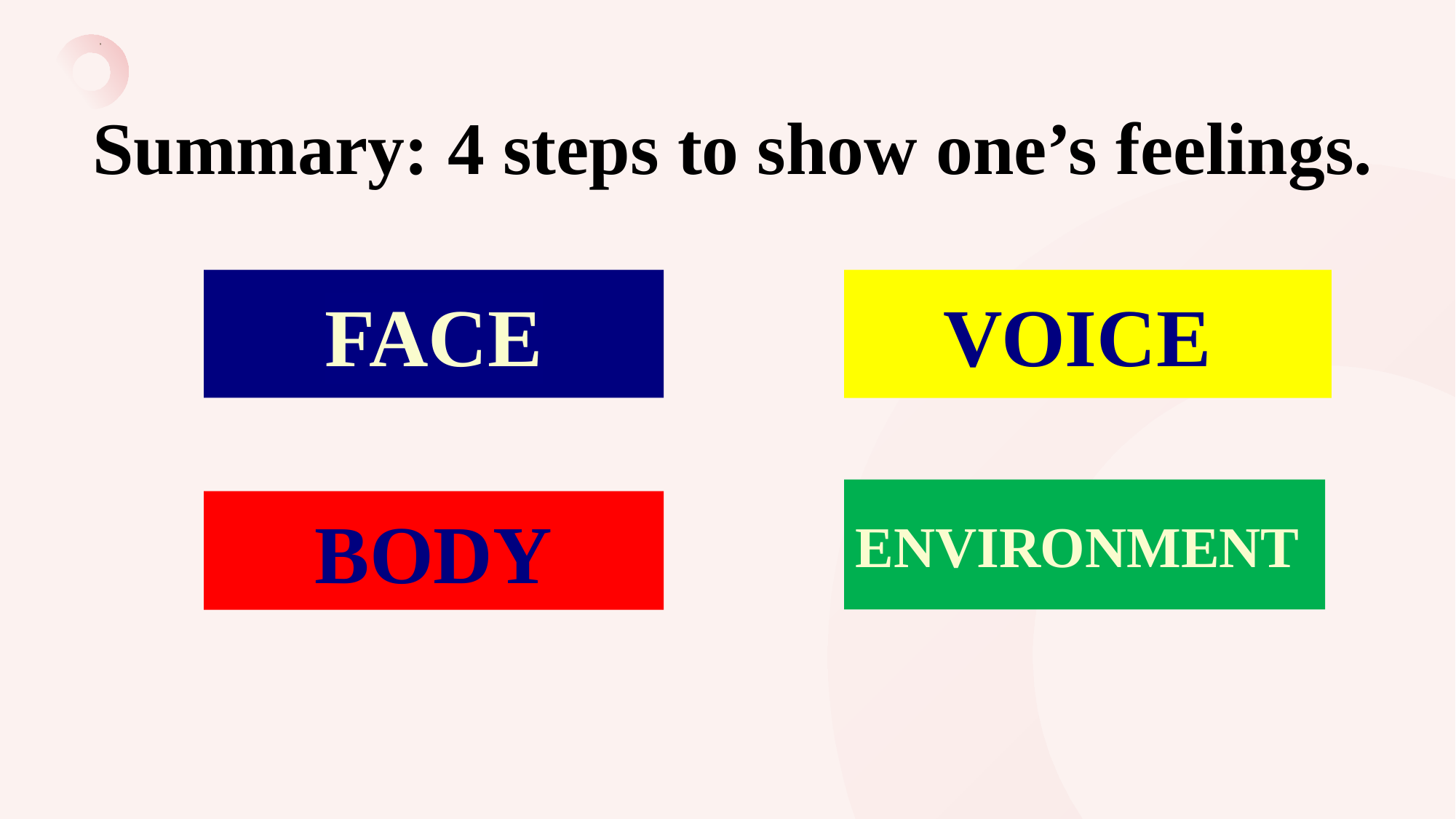

Summary: 4 steps to show one’s feelings.
FACE
VOICE
ENVIRONMENT
BODY